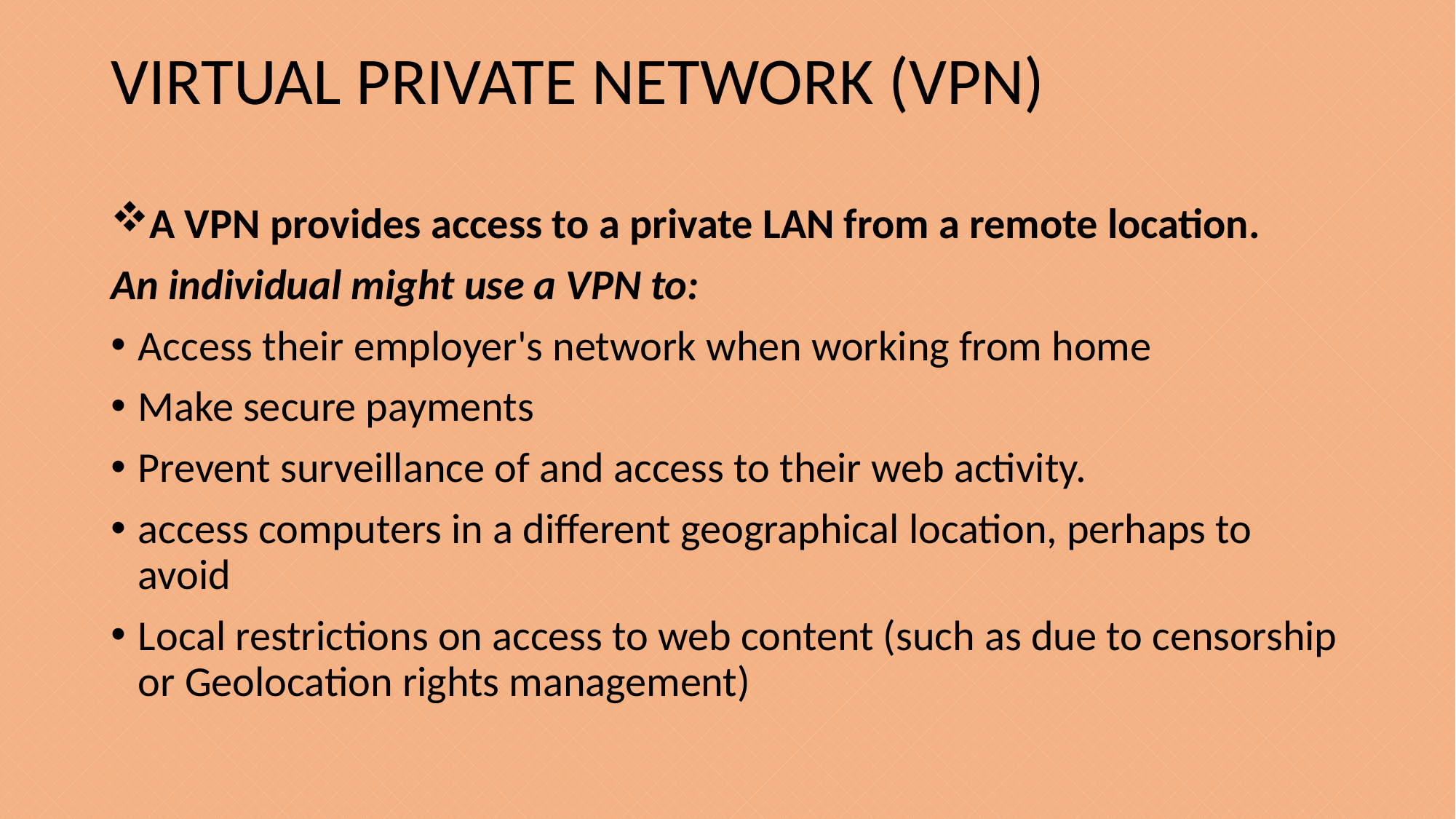

# VIRTUAL PRIVATE NETWORK (VPN)

A VPN provides access to a private LAN from a remote location.
An individual might use a VPN to:
Access their employer's network when working from home
Make secure payments
Prevent surveillance of and access to their web activity.
access computers in a different geographical location, perhaps to avoid
Local restrictions on access to web content (such as due to censorship or Geolocation rights management)